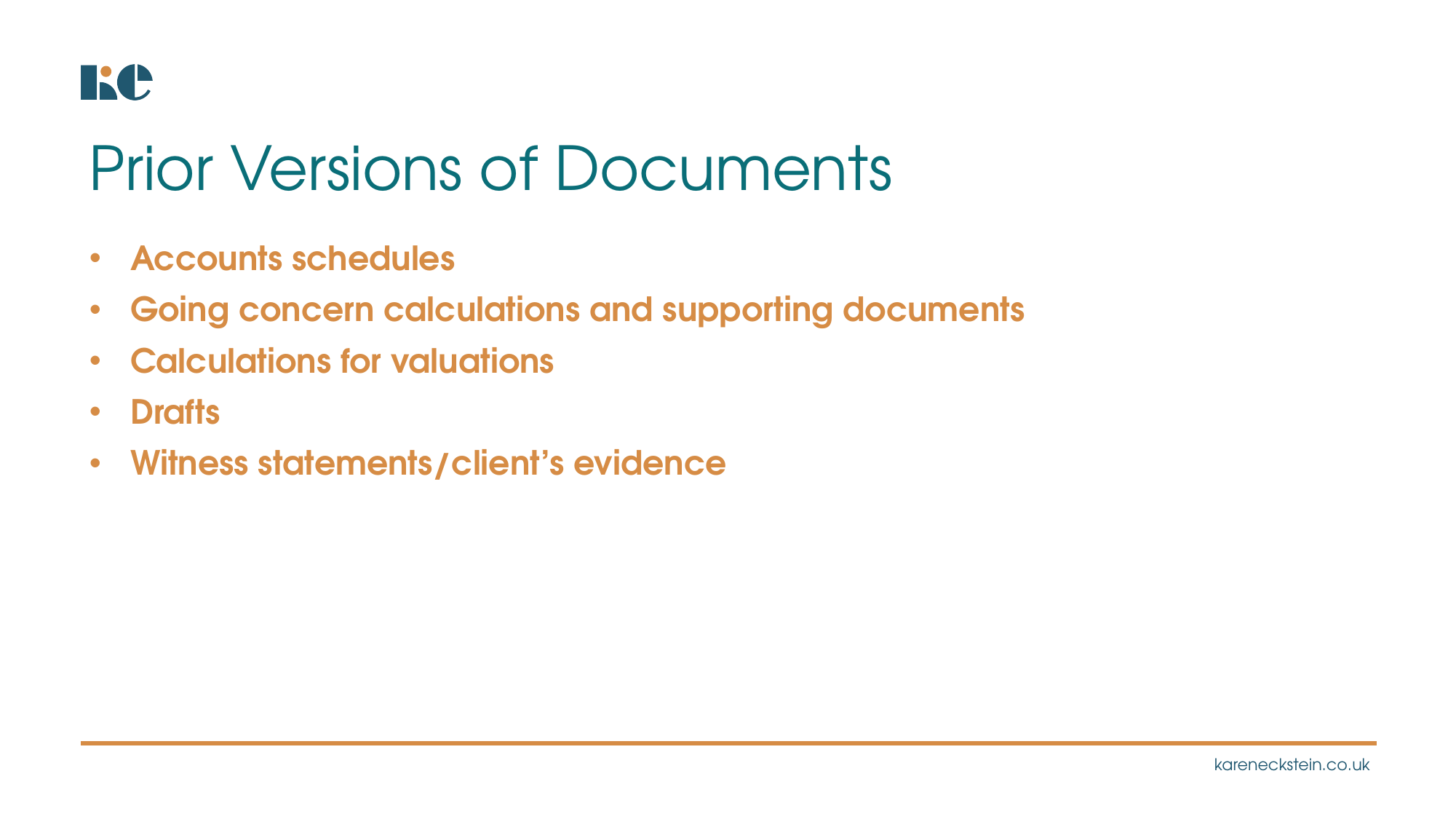

Prior Versions of Documents
Accounts schedules
Going concern calculations and supporting documents
Calculations for valuations
Drafts
Witness statements/client’s evidence